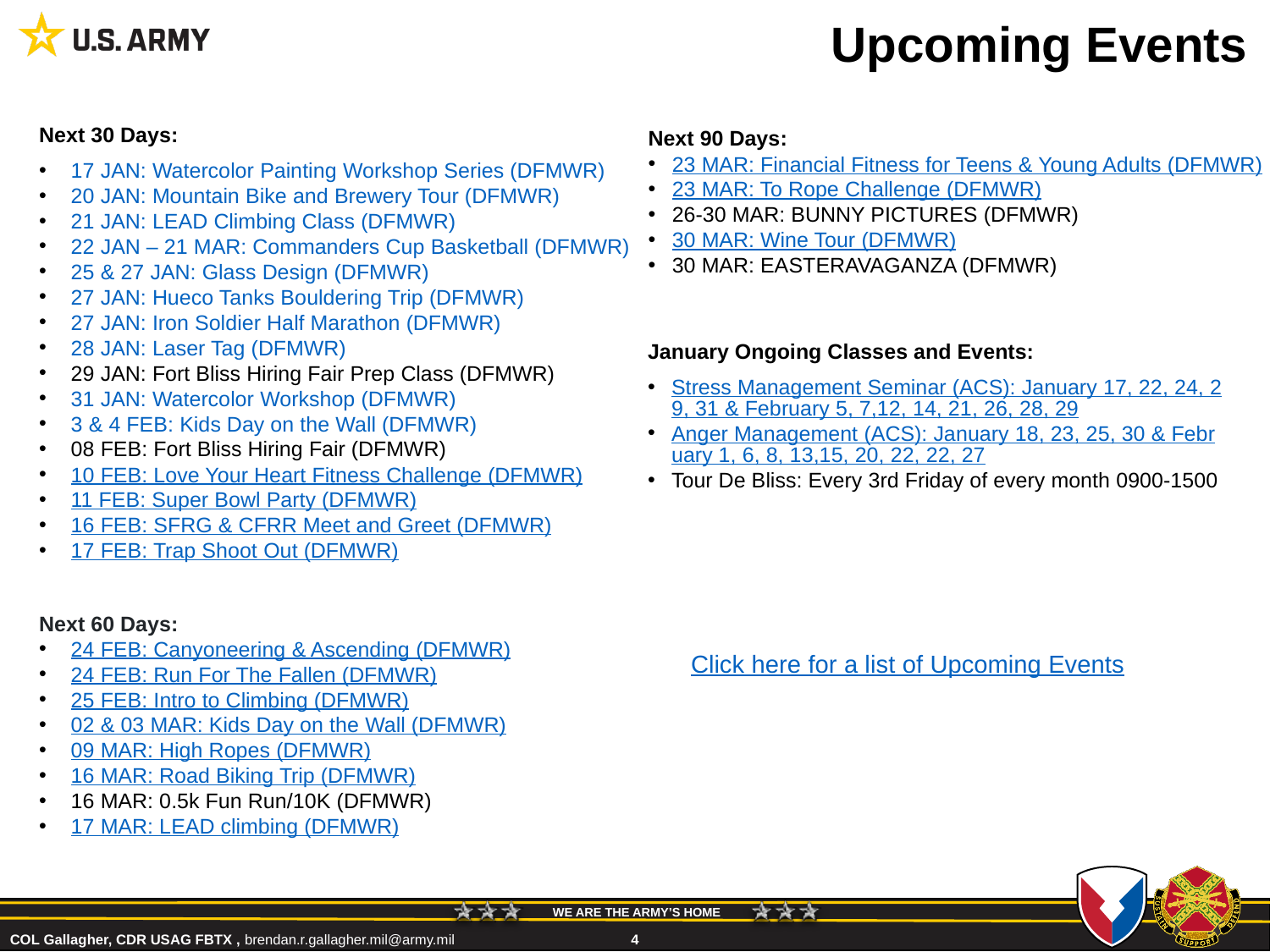

# Upcoming Events

Next 30 Days:
17 JAN: Watercolor Painting Workshop Series (DFMWR)
20 JAN: Mountain Bike and Brewery Tour (DFMWR)
21 JAN: LEAD Climbing Class (DFMWR)
22 JAN – 21 MAR: Commanders Cup Basketball (DFMWR)
25 & 27 JAN: Glass Design (DFMWR)
27 JAN: Hueco Tanks Bouldering Trip (DFMWR)
27 JAN: Iron Soldier Half Marathon (DFMWR)
28 JAN: Laser Tag (DFMWR)
29 JAN: Fort Bliss Hiring Fair Prep Class (DFMWR)
31 JAN: Watercolor Workshop (DFMWR)
3 & 4 FEB: Kids Day on the Wall (DFMWR)
08 FEB: Fort Bliss Hiring Fair (DFMWR)
10 FEB: Love Your Heart Fitness Challenge (DFMWR)
11 FEB: Super Bowl Party (DFMWR)
16 FEB: SFRG & CFRR Meet and Greet (DFMWR)
17 FEB: Trap Shoot Out (DFMWR)

Next 60 Days:
24 FEB: Canyoneering & Ascending (DFMWR)
24 FEB: Run For The Fallen (DFMWR)
25 FEB: Intro to Climbing (DFMWR)
02 & 03 MAR: Kids Day on the Wall (DFMWR)
09 MAR: High Ropes (DFMWR)
16 MAR: Road Biking Trip (DFMWR)
16 MAR: 0.5k Fun Run/10K (DFMWR)
17 MAR: LEAD climbing (DFMWR)

Next 90 Days:
23 MAR: Financial Fitness for Teens & Young Adults (DFMWR)
23 MAR: To Rope Challenge (DFMWR)
26-30 MAR: BUNNY PICTURES (DFMWR)
30 MAR: Wine Tour (DFMWR)
30 MAR: EASTERAVAGANZA (DFMWR)

January Ongoing Classes and Events:

Stress Management Seminar (ACS): January 17, 22, 24, 29, 31 & February 5, 7,12, 14, 21, 26, 28, 29
Anger Management (ACS): January 18, 23, 25, 30 & February 1, 6, 8, 13,15, 20, 22, 22, 27
Tour De Bliss: Every 3rd Friday of every month 0900-1500

Click here for a list of Upcoming Events
COL Gallagher, CDR USAG FBTX , brendan.r.gallagher.mil@army.mil​